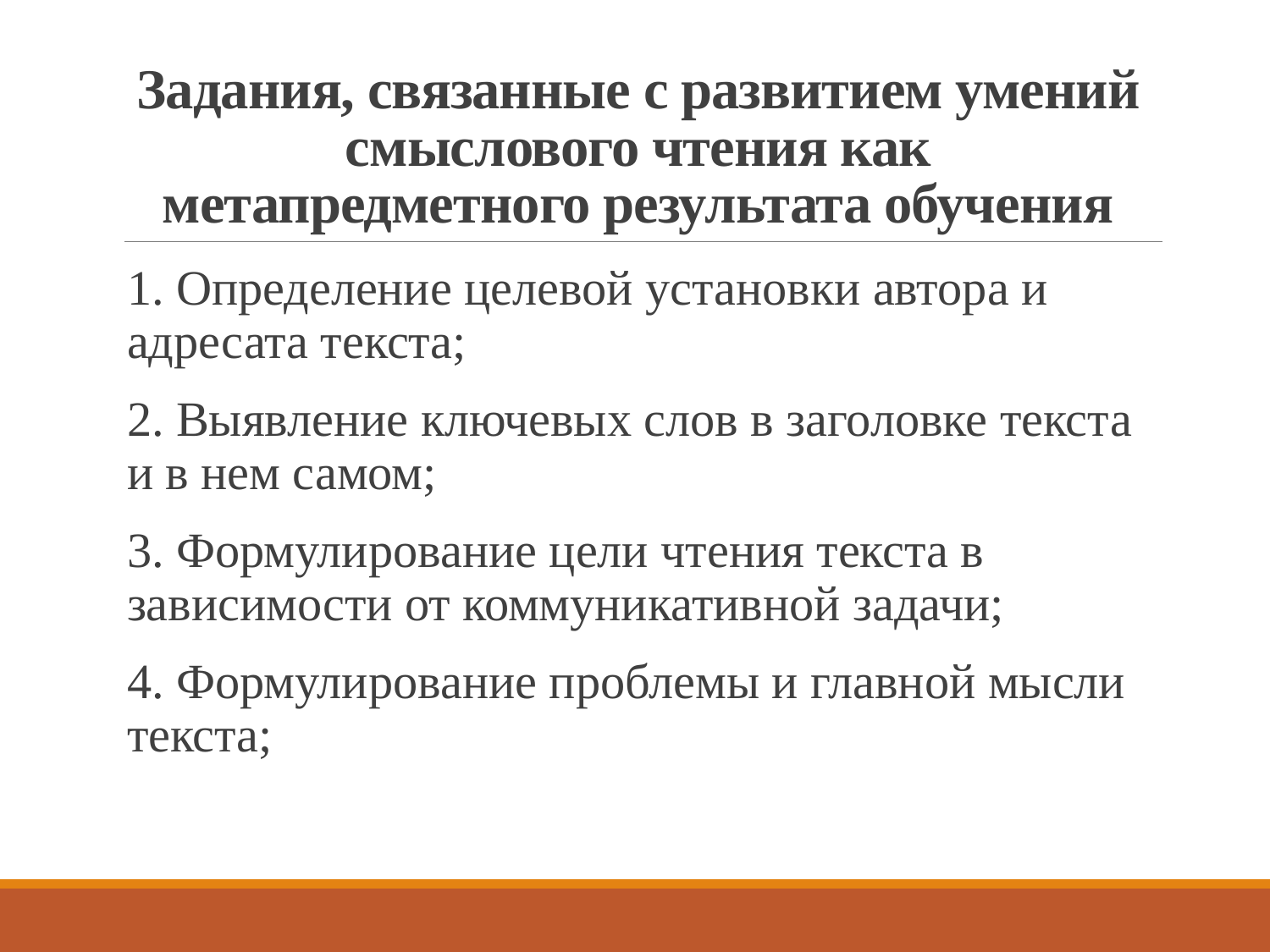

# Задания, связанные с развитием умений смыслового чтения как метапредметного результата обучения
1. Определение целевой установки автора и адресата текста;
2. Выявление ключевых слов в заголовке текста и в нем самом;
3. Формулирование цели чтения текста в зависимости от коммуникативной задачи;
4. Формулирование проблемы и главной мысли текста;